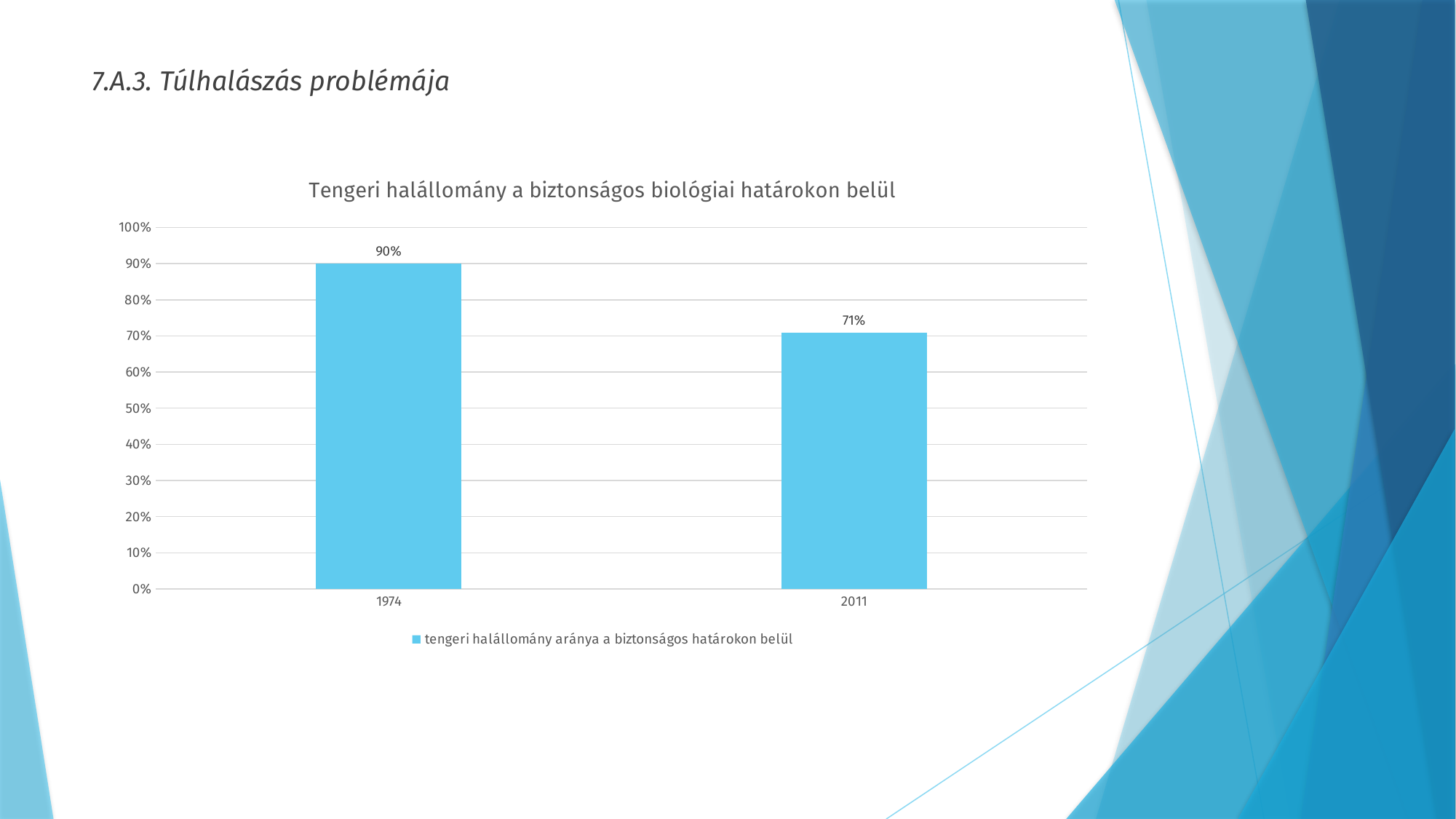

#
7.A.3. Túlhalászás problémája

### Chart: Tengeri halállomány a biztonságos biológiai határokon belül

| Category | tengeri halállomány aránya a biztonságos határokon belül |
|---|---|
| 1974 | 0.9 |
| 2011 | 0.71 |